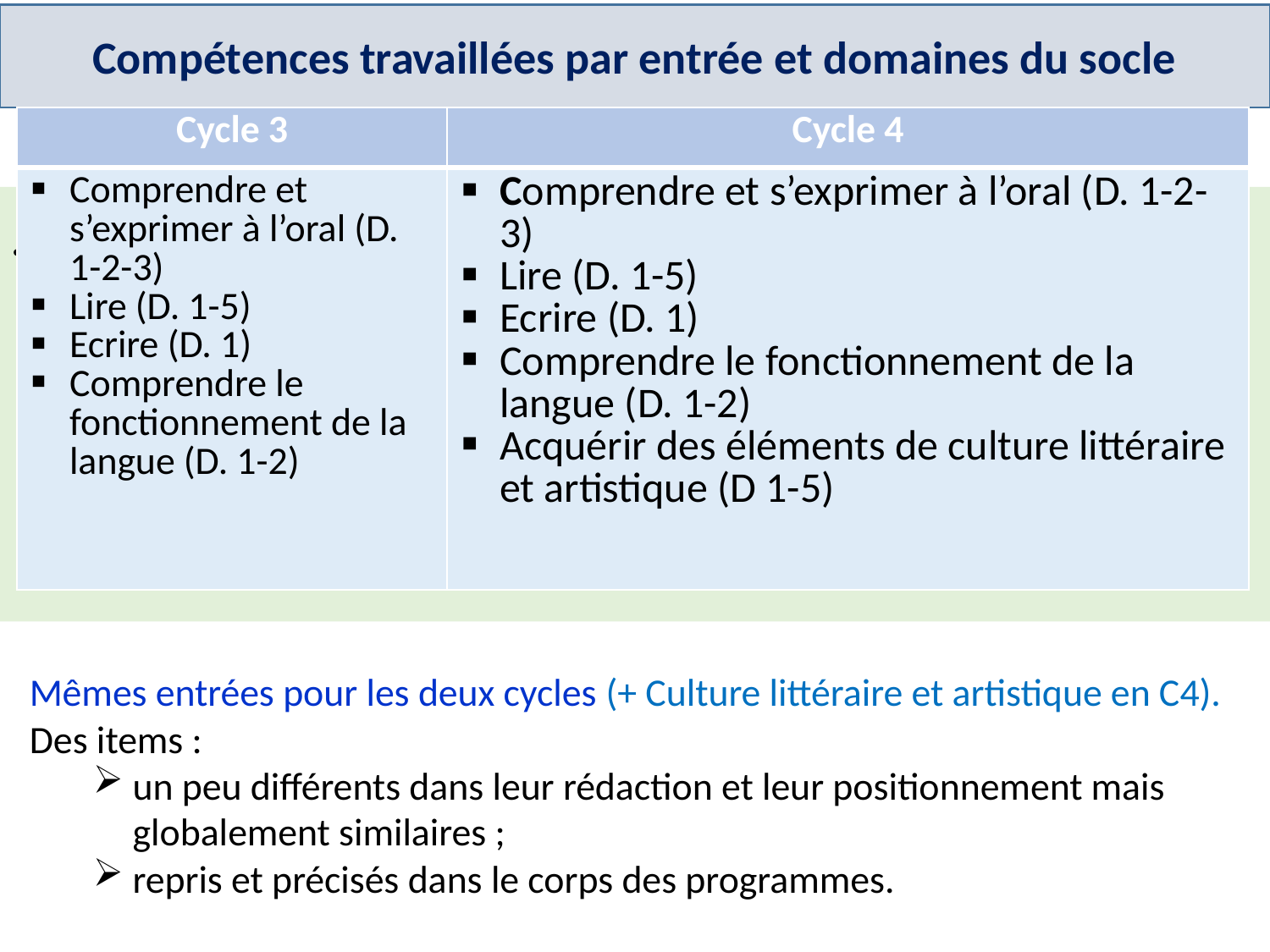

# . C vn
Compétences travaillées par entrée et domaines du socle
| Cycle 3 | Cycle 4 |
| --- | --- |
| Comprendre et s’exprimer à l’oral (D. 1-2-3) Lire (D. 1-5) Ecrire (D. 1) Comprendre le fonctionnement de la langue (D. 1-2) | Comprendre et s’exprimer à l’oral (D. 1-2-3) Lire (D. 1-5) Ecrire (D. 1) Comprendre le fonctionnement de la langue (D. 1-2) Acquérir des éléments de culture littéraire et artistique (D 1-5) |

g
Mêmes entrées pour les deux cycles (+ Culture littéraire et artistique en C4).
Des items :
un peu différents dans leur rédaction et leur positionnement mais globalement similaires ;
repris et précisés dans le corps des programmes.